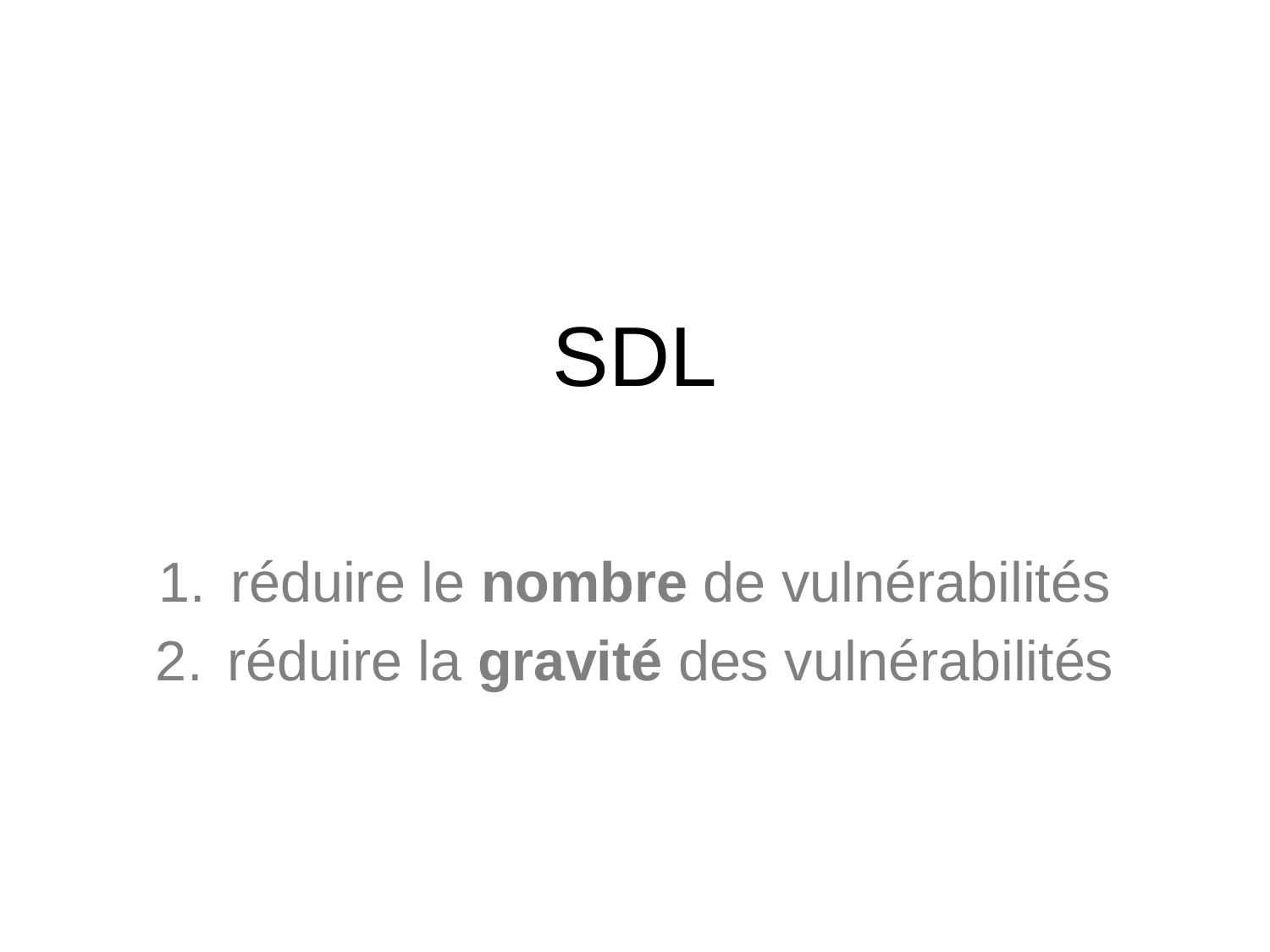

# SDL
réduire le nombre de vulnérabilités
réduire la gravité des vulnérabilités